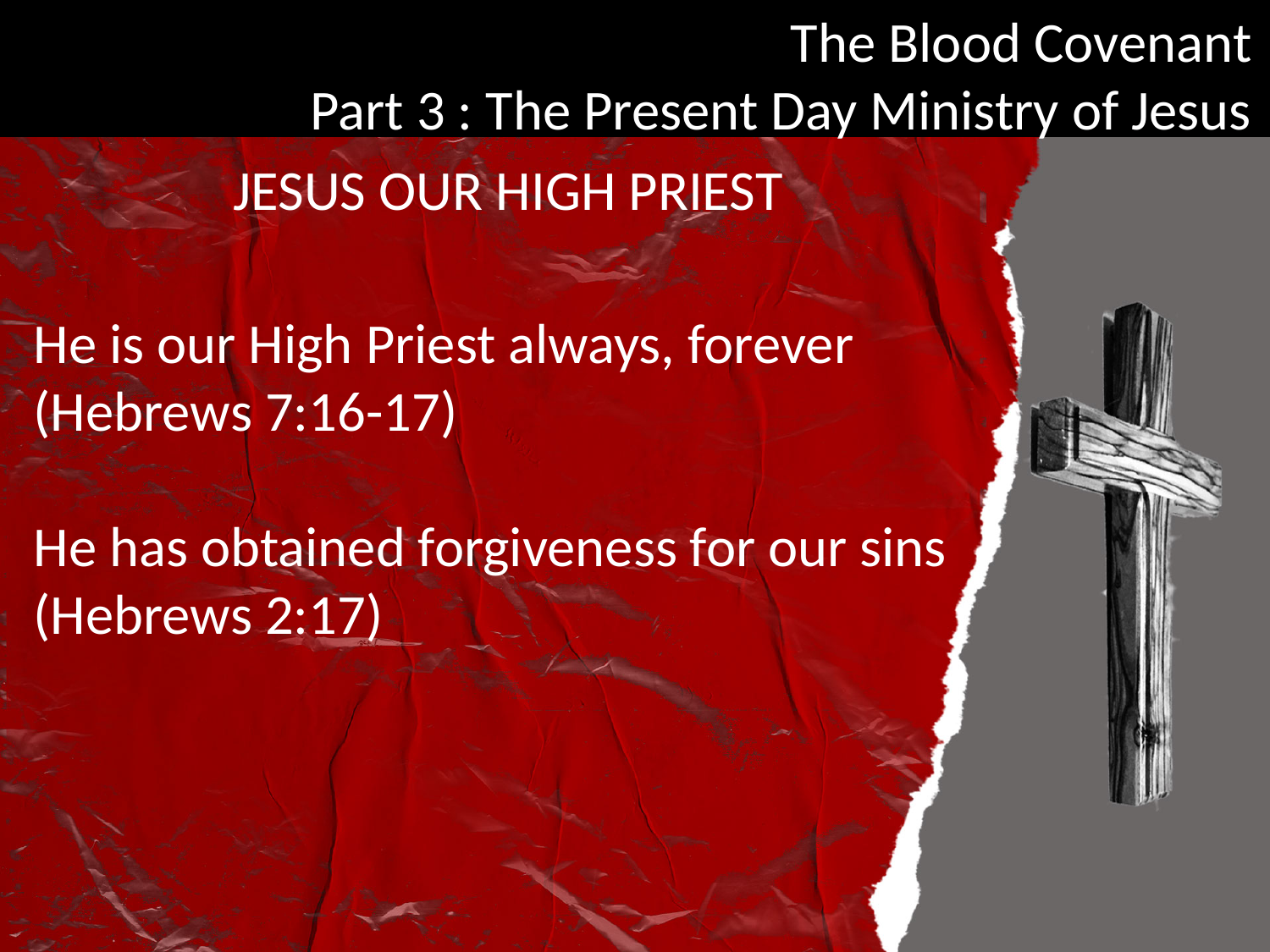

JESUS OUR HIGH PRIEST
He is our High Priest always, forever (Hebrews 7:16-17)

He has obtained forgiveness for our sins (Hebrews 2:17)